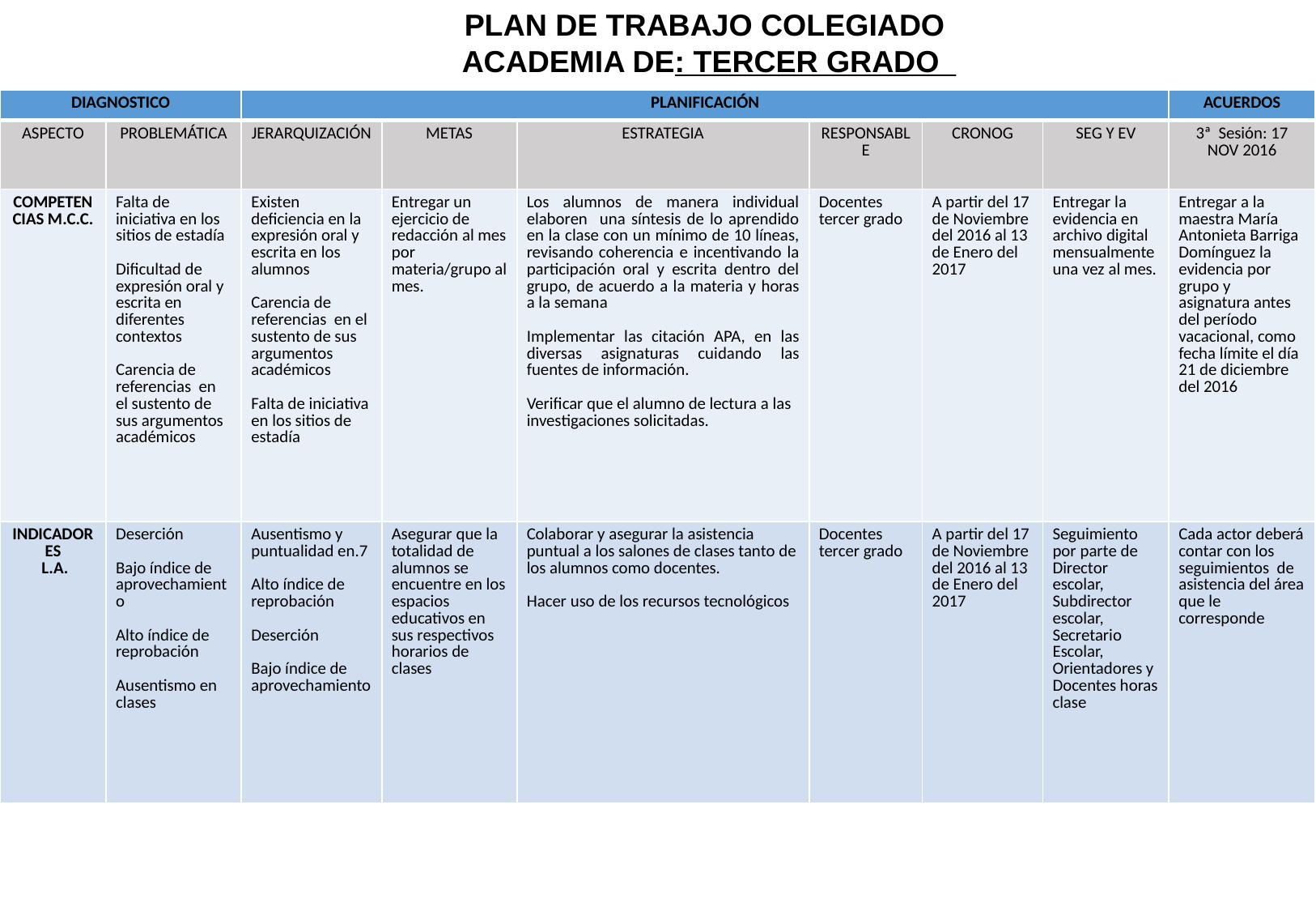

PLAN DE TRABAJO COLEGIADO
ACADEMIA DE: TERCER GRADO_
| DIAGNOSTICO |  | PLANIFICACIÓN |  |  |  |  |  | ACUERDOS |
| --- | --- | --- | --- | --- | --- | --- | --- | --- |
| ASPECTO | PROBLEMÁTICA | JERARQUIZACIÓN | METAS | ESTRATEGIA | RESPONSABLE | CRONOG | SEG Y EV | 3ª Sesión: 17 NOV 2016 |
| COMPETENCIAS M.C.C. | Falta de iniciativa en los sitios de estadía Dificultad de expresión oral y escrita en diferentes contextos Carencia de referencias en el sustento de sus argumentos académicos | Existen deficiencia en la expresión oral y escrita en los alumnos Carencia de referencias en el sustento de sus argumentos académicos Falta de iniciativa en los sitios de estadía | Entregar un ejercicio de redacción al mes por materia/grupo al mes. | Los alumnos de manera individual elaboren una síntesis de lo aprendido en la clase con un mínimo de 10 líneas, revisando coherencia e incentivando la participación oral y escrita dentro del grupo, de acuerdo a la materia y horas a la semana Implementar las citación APA, en las diversas asignaturas cuidando las fuentes de información. Verificar que el alumno de lectura a las investigaciones solicitadas. | Docentes tercer grado | A partir del 17 de Noviembre del 2016 al 13 de Enero del 2017 | Entregar la evidencia en archivo digital mensualmente una vez al mes. | Entregar a la maestra María Antonieta Barriga Domínguez la evidencia por grupo y asignatura antes del período vacacional, como fecha límite el día 21 de diciembre del 2016 |
| INDICADORES L.A. | Deserción Bajo índice de aprovechamiento Alto índice de reprobación Ausentismo en clases | Ausentismo y puntualidad en.7 Alto índice de reprobación Deserción Bajo índice de aprovechamiento | Asegurar que la totalidad de alumnos se encuentre en los espacios educativos en sus respectivos horarios de clases | Colaborar y asegurar la asistencia puntual a los salones de clases tanto de los alumnos como docentes. Hacer uso de los recursos tecnológicos | Docentes tercer grado | A partir del 17 de Noviembre del 2016 al 13 de Enero del 2017 | Seguimiento por parte de Director escolar, Subdirector escolar, Secretario Escolar, Orientadores y Docentes horas clase | Cada actor deberá contar con los seguimientos de asistencia del área que le corresponde |